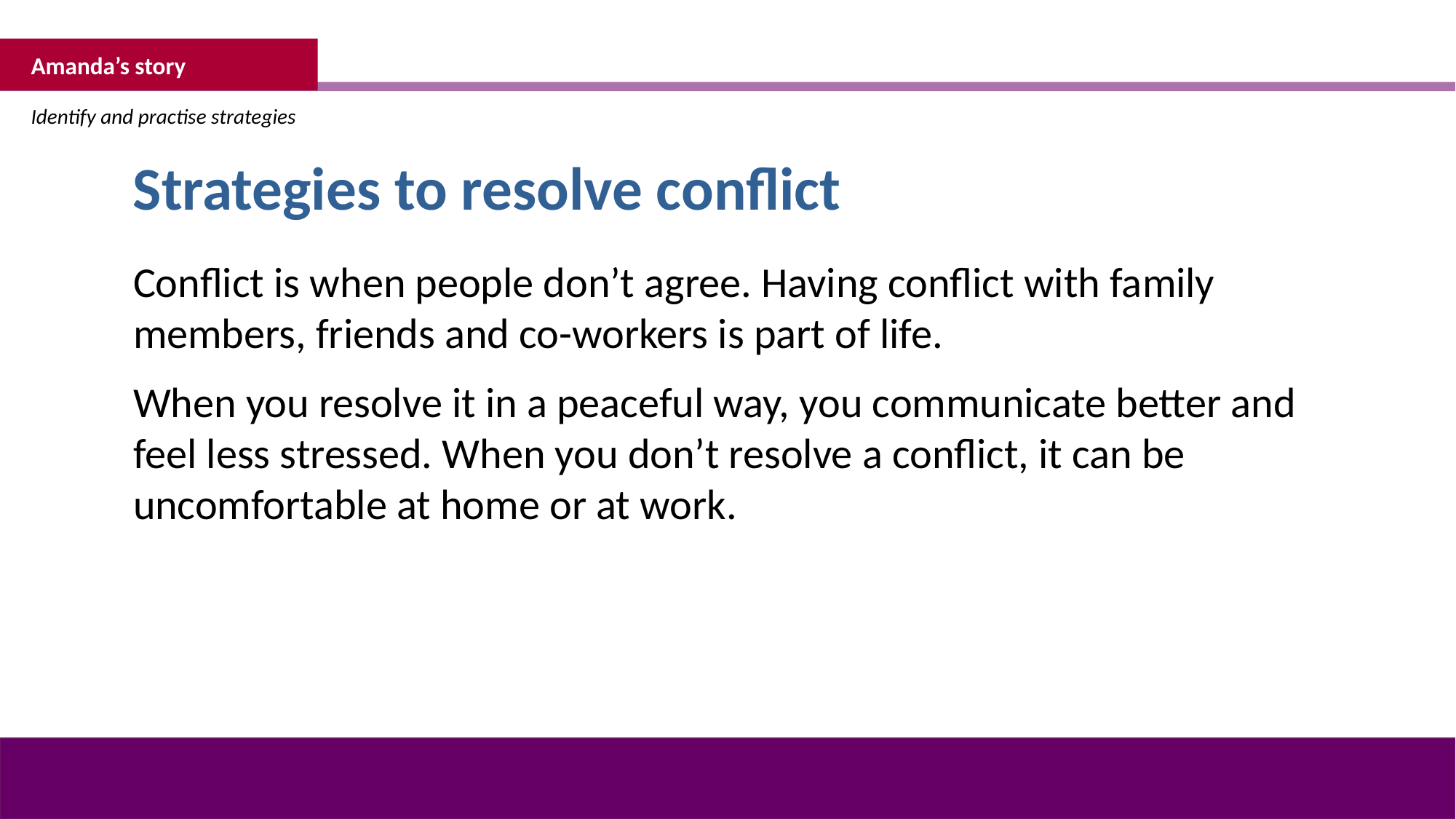

Amanda’s story
Identify and practise strategies

Strategies to resolve conflict
Conflict is when people don’t agree. Having conflict with family members, friends and co-workers is part of life.
When you resolve it in a peaceful way, you communicate better and feel less stressed. When you don’t resolve a conflict, it can be uncomfortable at home or at work.